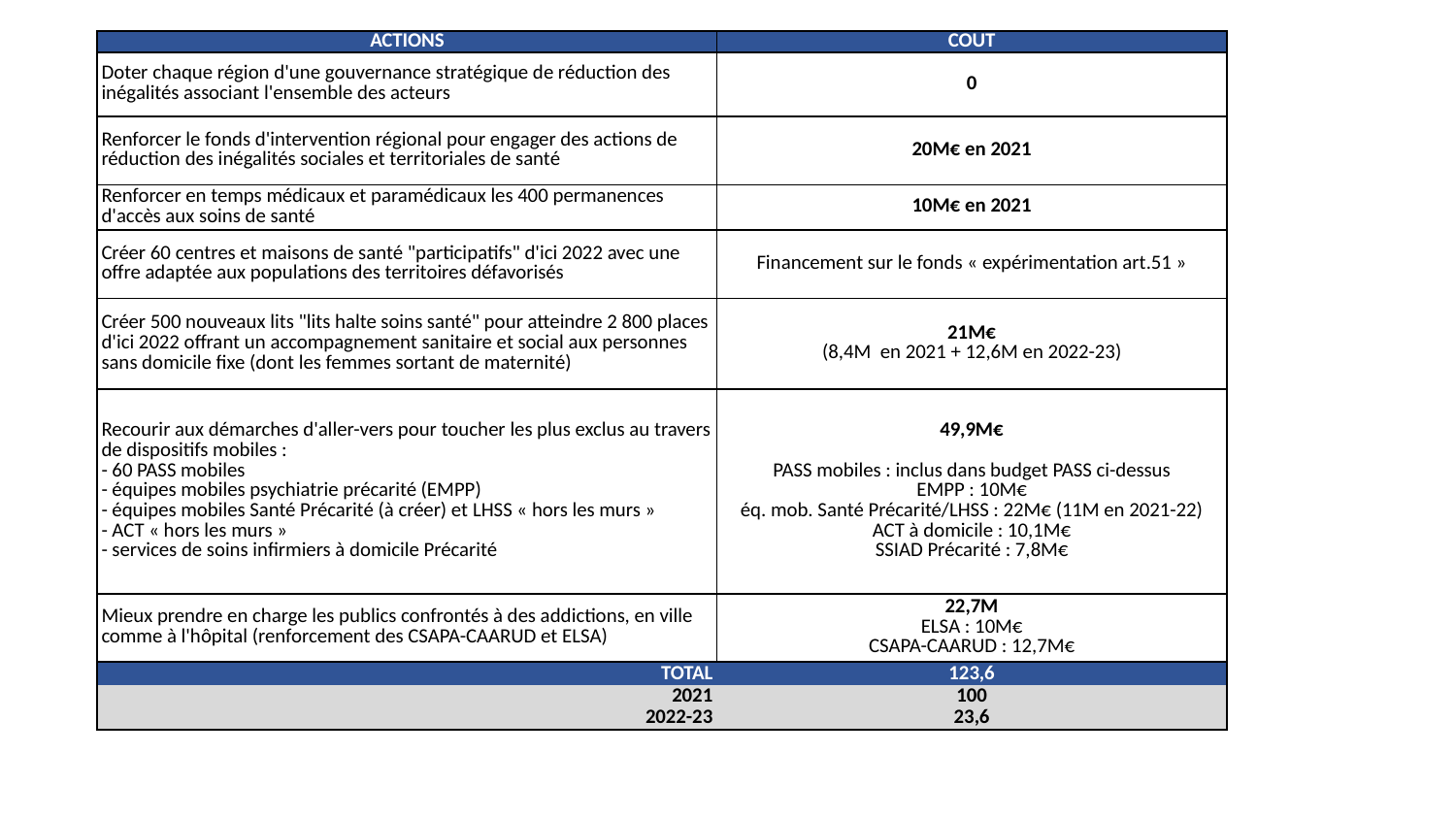

| ACTIONS | COUT |
| --- | --- |
| Doter chaque région d'une gouvernance stratégique de réduction des inégalités associant l'ensemble des acteurs | 0 |
| Renforcer le fonds d'intervention régional pour engager des actions de réduction des inégalités sociales et territoriales de santé | 20M€ en 2021 |
| Renforcer en temps médicaux et paramédicaux les 400 permanences d'accès aux soins de santé | 10M€ en 2021 |
| Créer 60 centres et maisons de santé "participatifs" d'ici 2022 avec une offre adaptée aux populations des territoires défavorisés | Financement sur le fonds « expérimentation art.51 » |
| Créer 500 nouveaux lits "lits halte soins santé" pour atteindre 2 800 places d'ici 2022 offrant un accompagnement sanitaire et social aux personnes sans domicile fixe (dont les femmes sortant de maternité) | 21M€ (8,4M en 2021 + 12,6M en 2022-23) |
| Recourir aux démarches d'aller-vers pour toucher les plus exclus au travers de dispositifs mobiles : - 60 PASS mobiles - équipes mobiles psychiatrie précarité (EMPP) - équipes mobiles Santé Précarité (à créer) et LHSS « hors les murs » - ACT « hors les murs » - services de soins infirmiers à domicile Précarité | 49,9M€ PASS mobiles : inclus dans budget PASS ci-dessus EMPP : 10M€ éq. mob. Santé Précarité/LHSS : 22M€ (11M en 2021-22) ACT à domicile : 10,1M€ SSIAD Précarité : 7,8M€ |
| Mieux prendre en charge les publics confrontés à des addictions, en ville comme à l'hôpital (renforcement des CSAPA-CAARUD et ELSA) | 22,7M ELSA : 10M€ CSAPA-CAARUD : 12,7M€ |
| TOTAL | 123,6 |
| 2021 | 100 |
| 2022-23 | 23,6 |